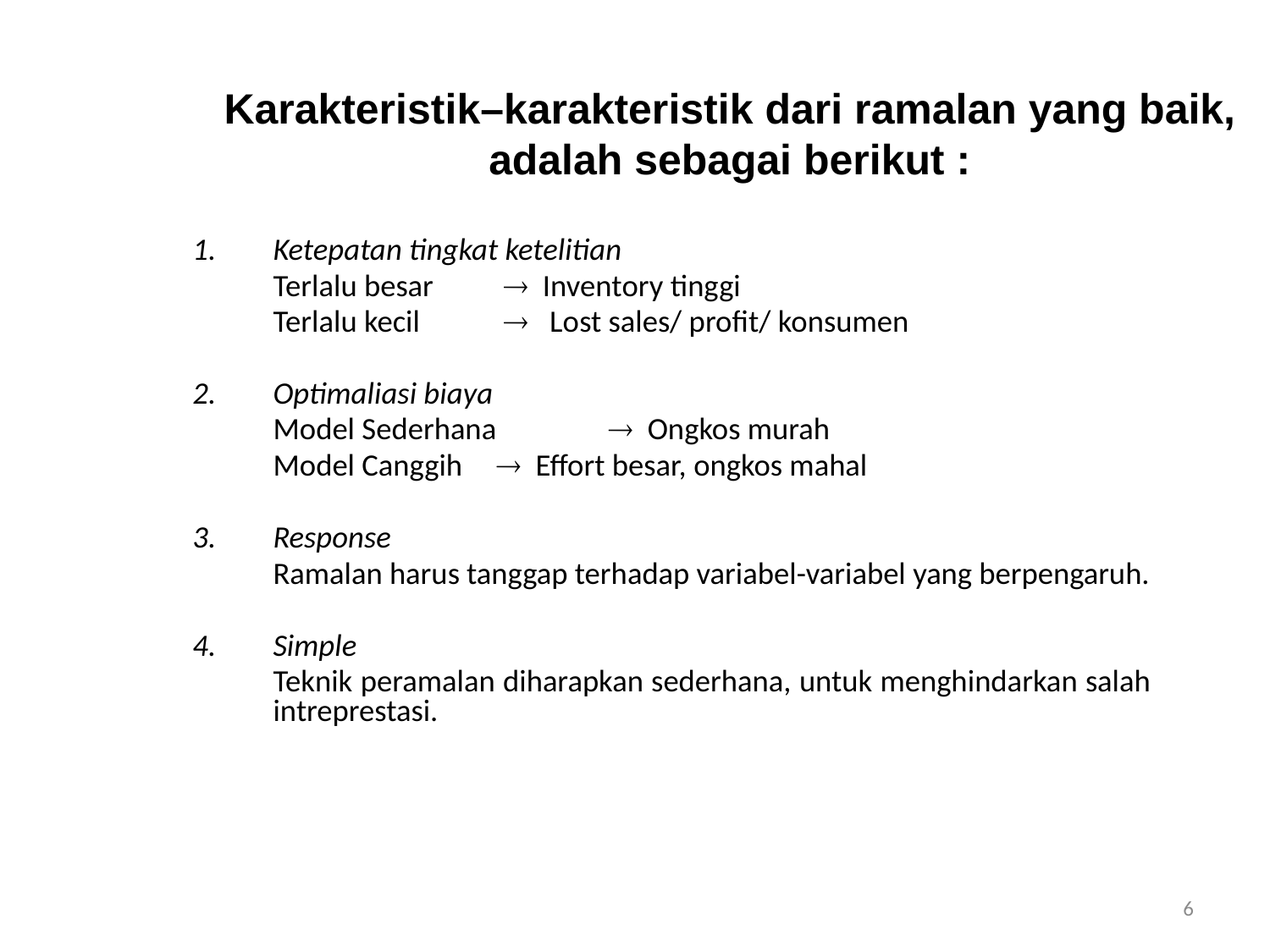

# Karakteristik–karakteristik dari ramalan yang baik, adalah sebagai berikut :
Ketepatan tingkat ketelitian
	Terlalu besar	 →  Inventory tinggi
	Terlalu kecil	 →   Lost sales/ profit/ konsumen

Optimaliasi biaya
	Model Sederhana 	→  Ongkos murah
	Model Canggih		→  Effort besar, ongkos mahal

Response
	Ramalan harus tanggap terhadap variabel-variabel yang berpengaruh.

Simple
	Teknik peramalan diharapkan sederhana, untuk menghindarkan salah intreprestasi.
6